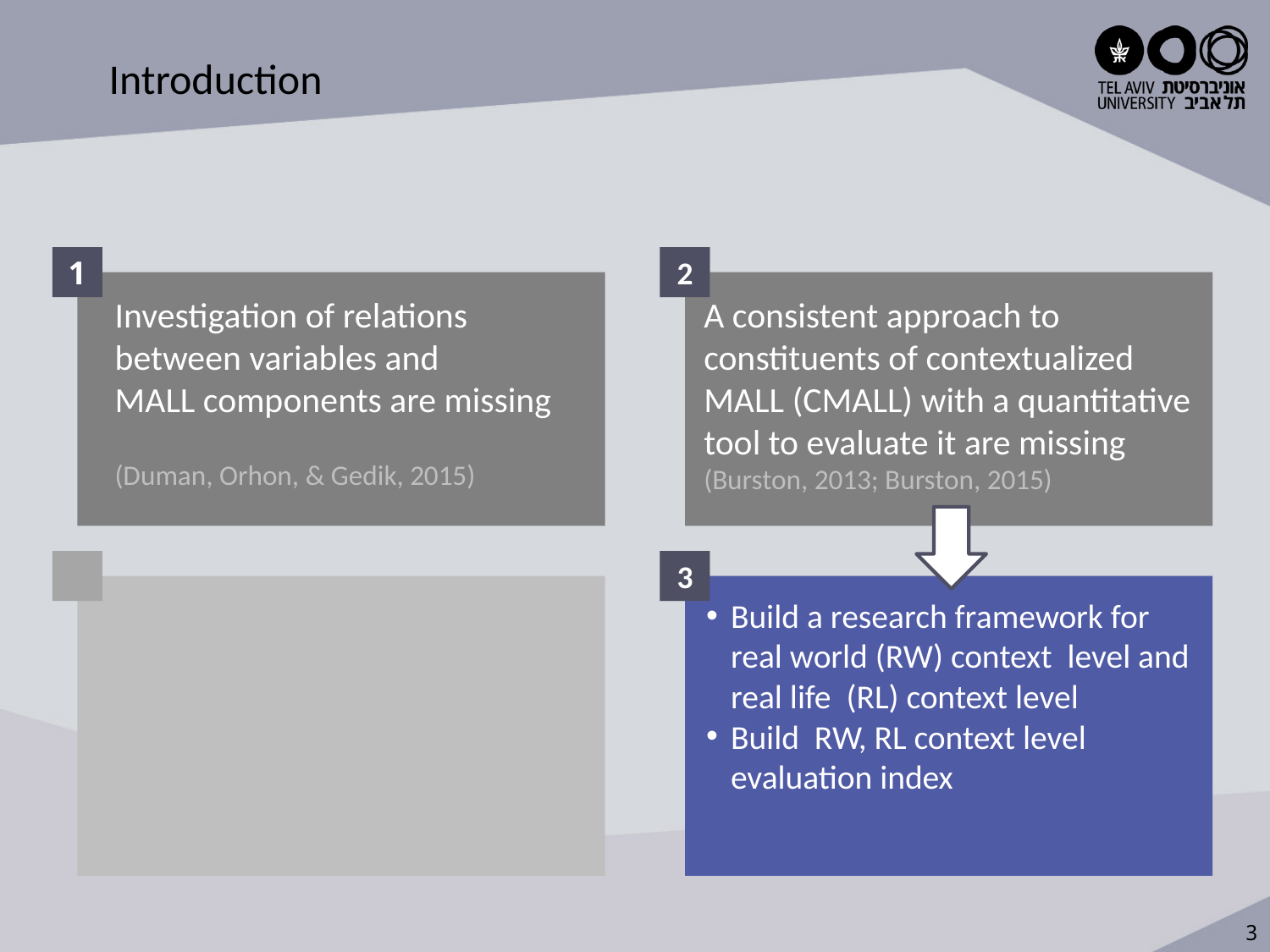

Introduction
1
2

A consistent approach to constituents of contextualized MALL (CMALL) with a quantitative tool to evaluate it are missing
(Burston, 2013; Burston, 2015)

Investigation of relations
between variables and
MALL components are missing

(Duman, Orhon, & Gedik, 2015)

3

Build a research framework for real world (RW) context  level and real life  (RL) context level
Build  RW, RL context level evaluation index

3